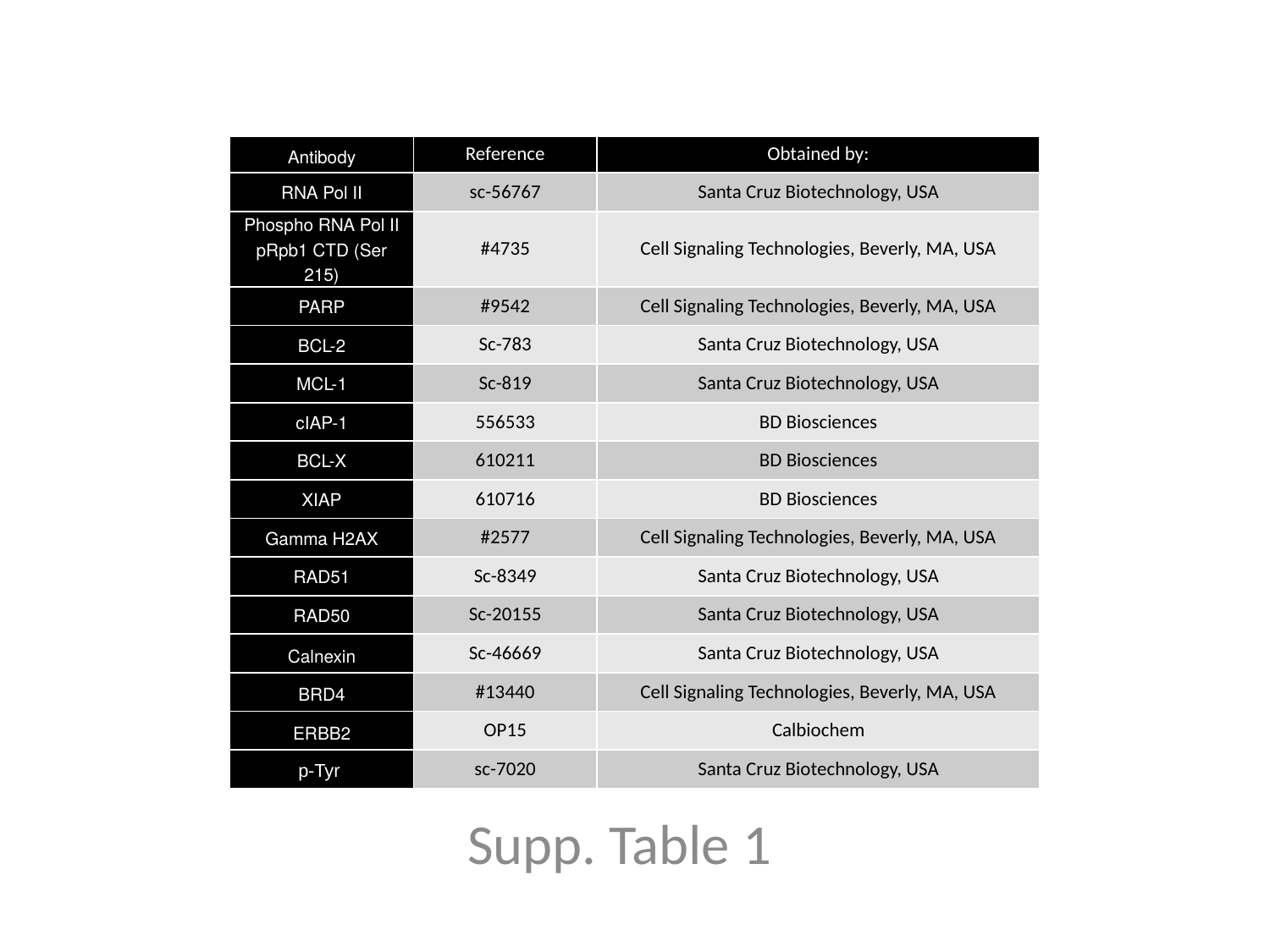

| Antibody | Reference | Obtained by: |
| --- | --- | --- |
| RNA Pol II | sc-56767 | Santa Cruz Biotechnology, USA |
| Phospho RNA Pol II pRpb1 CTD (Ser 215) | #4735 | Cell Signaling Technologies, Beverly, MA, USA |
| PARP | #9542 | Cell Signaling Technologies, Beverly, MA, USA |
| BCL-2 | Sc-783 | Santa Cruz Biotechnology, USA |
| MCL-1 | Sc-819 | Santa Cruz Biotechnology, USA |
| cIAP-1 | 556533 | BD Biosciences |
| BCL-X | 610211 | BD Biosciences |
| XIAP | 610716 | BD Biosciences |
| Gamma H2AX | #2577 | Cell Signaling Technologies, Beverly, MA, USA |
| RAD51 | Sc-8349 | Santa Cruz Biotechnology, USA |
| RAD50 | Sc-20155 | Santa Cruz Biotechnology, USA |
| Calnexin | Sc-46669 | Santa Cruz Biotechnology, USA |
| BRD4 | #13440 | Cell Signaling Technologies, Beverly, MA, USA |
| ERBB2 | OP15 | Calbiochem |
| p-Tyr | sc-7020 | Santa Cruz Biotechnology, USA |
Supp. Table 1